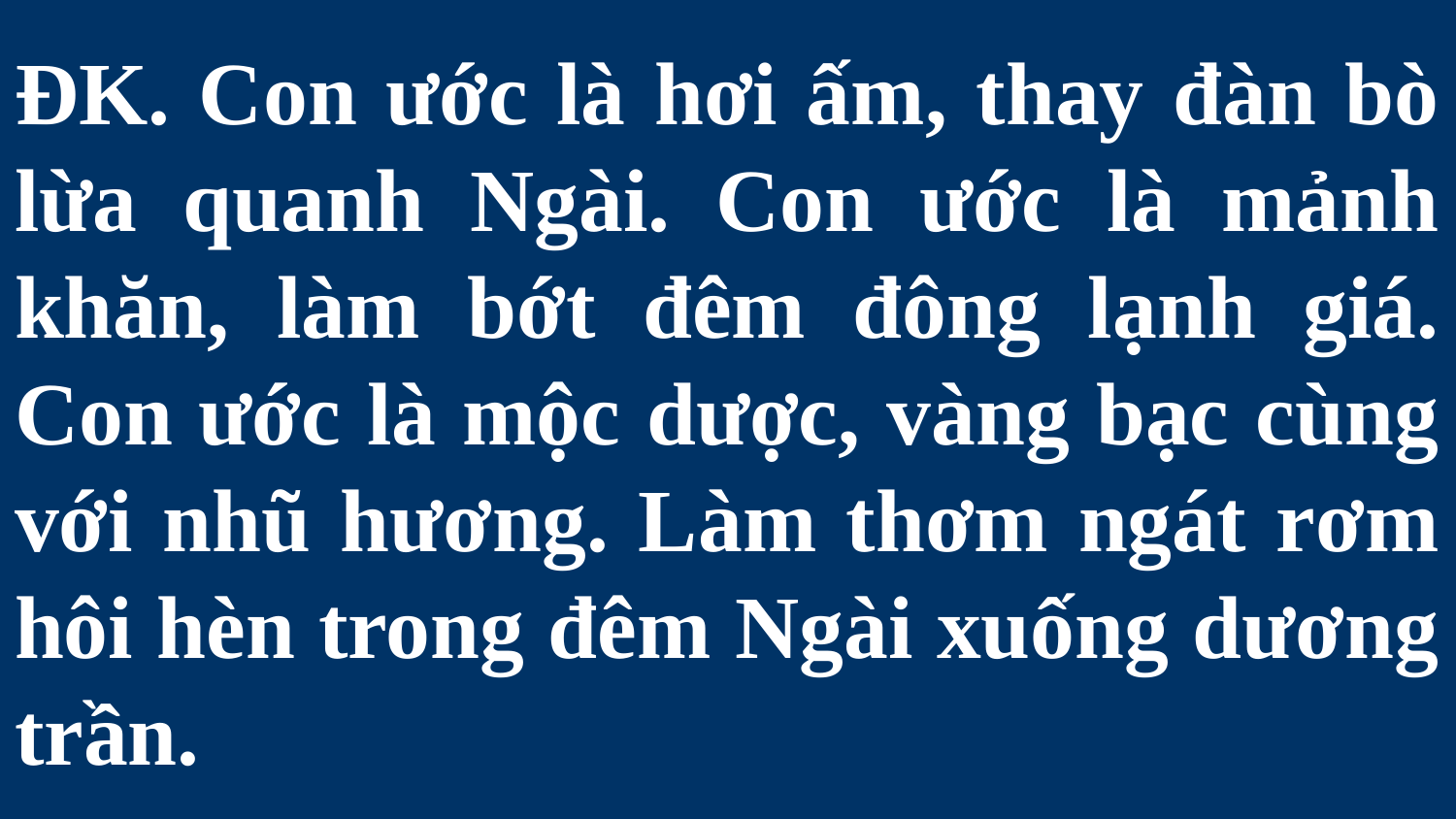

# ĐK. Con ước là hơi ấm, thay đàn bò lừa quanh Ngài. Con ước là mảnh khăn, làm bớt đêm đông lạnh giá. Con ước là mộc dược, vàng bạc cùng với nhũ hương. Làm thơm ngát rơm hôi hèn trong đêm Ngài xuống dương trần.